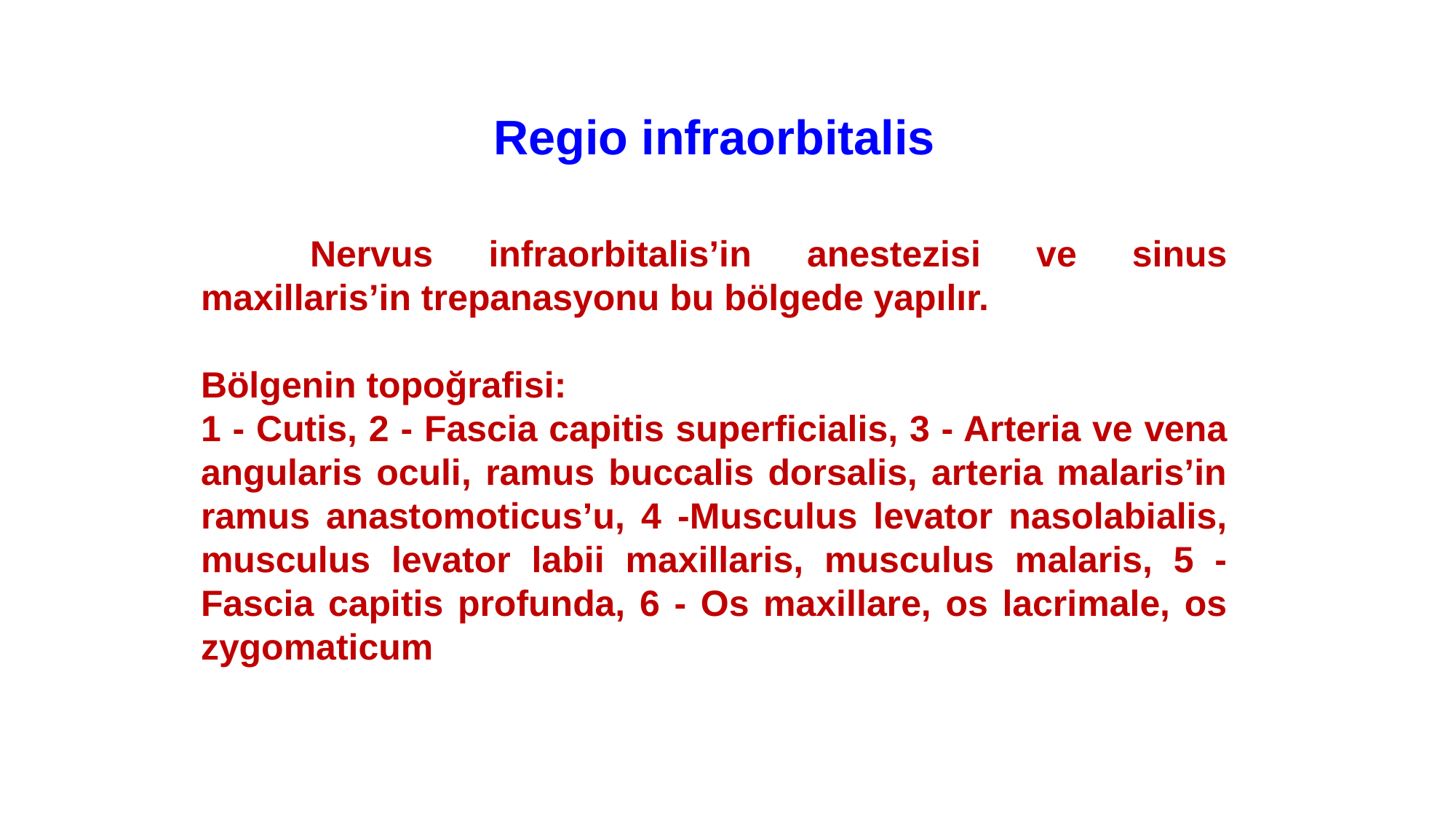

Regio infraorbitalis

	Nervus infraorbitalis’in anestezisi ve sinus maxillaris’in trepanasyonu bu bölgede yapılır.

Bölgenin topoğrafisi:
1 - Cutis, 2 - Fascia capitis superficialis, 3 - Arteria ve vena angularis oculi, ramus buccalis dorsalis, arteria malaris’in ramus anastomoticus’u, 4 -Musculus levator nasolabialis, musculus levator labii maxillaris, musculus malaris, 5 - Fascia capitis profunda, 6 - Os maxillare, os lacrimale, os zygomaticum